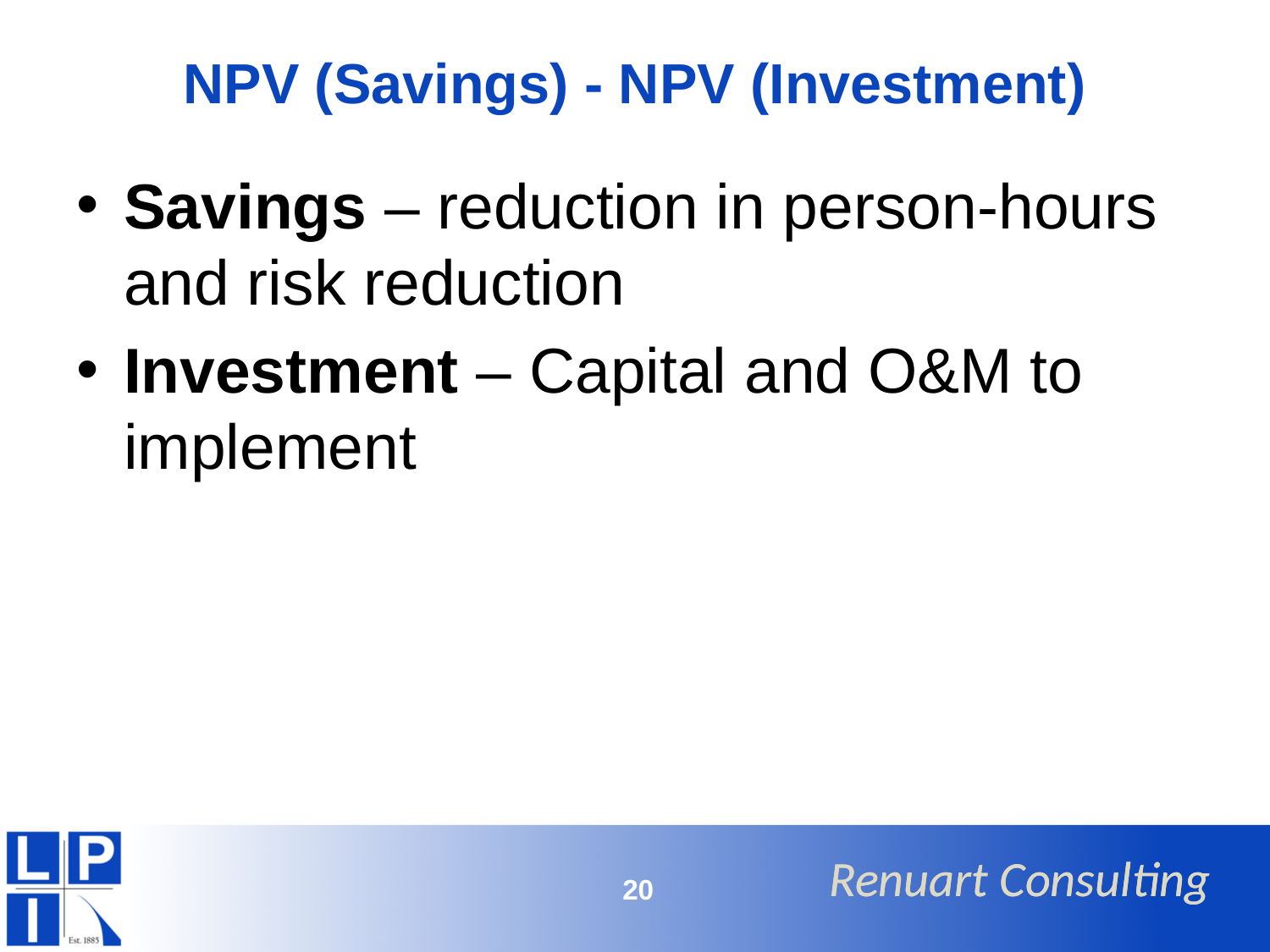

# NPV (Savings) - NPV (Investment)
Savings – reduction in person-hours and risk reduction
Investment – Capital and O&M to implement
20